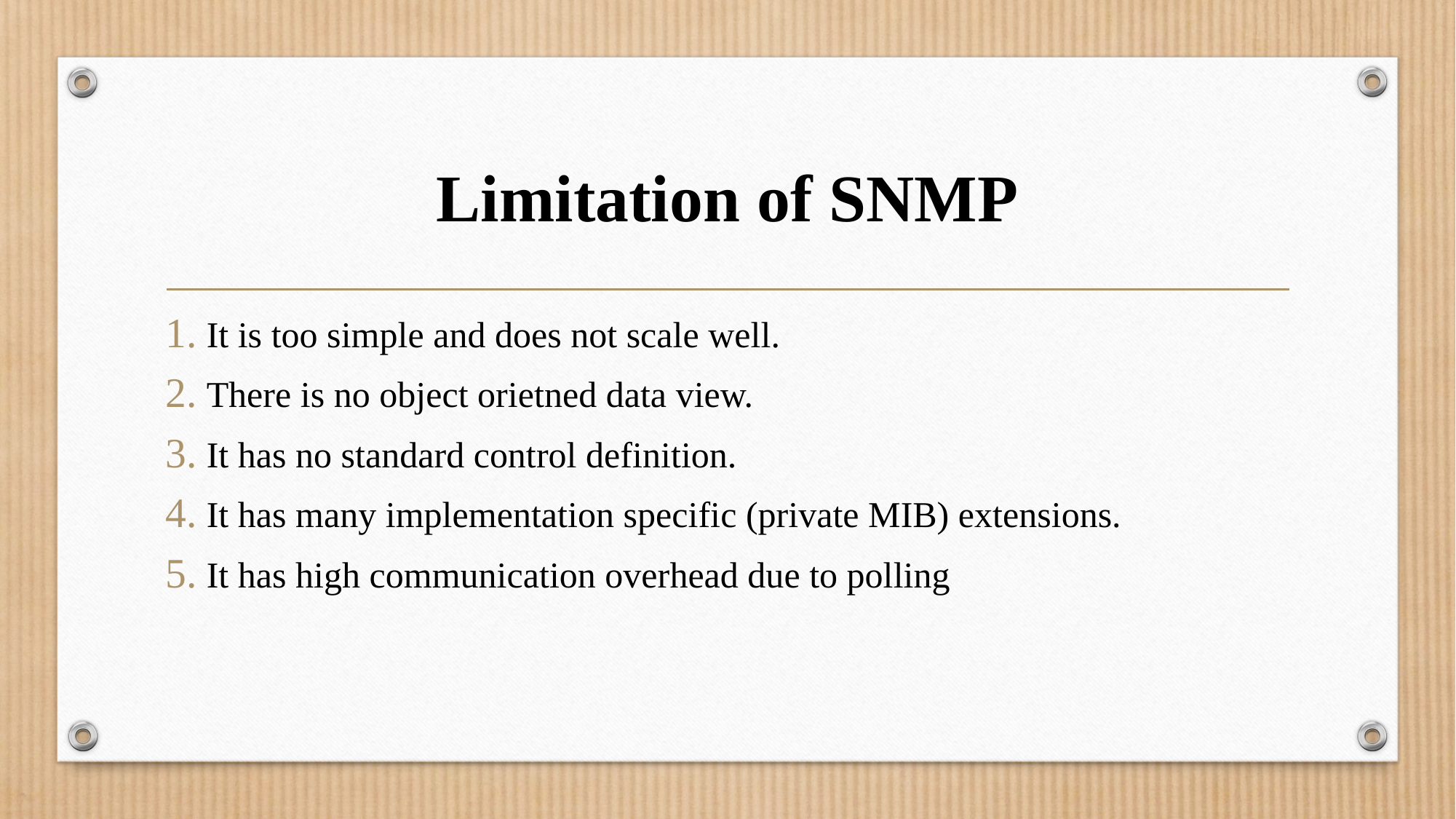

# Limitation of SNMP
It is too simple and does not scale well.
There is no object orietned data view.
It has no standard control definition.
It has many implementation specific (private MIB) extensions.
It has high communication overhead due to polling